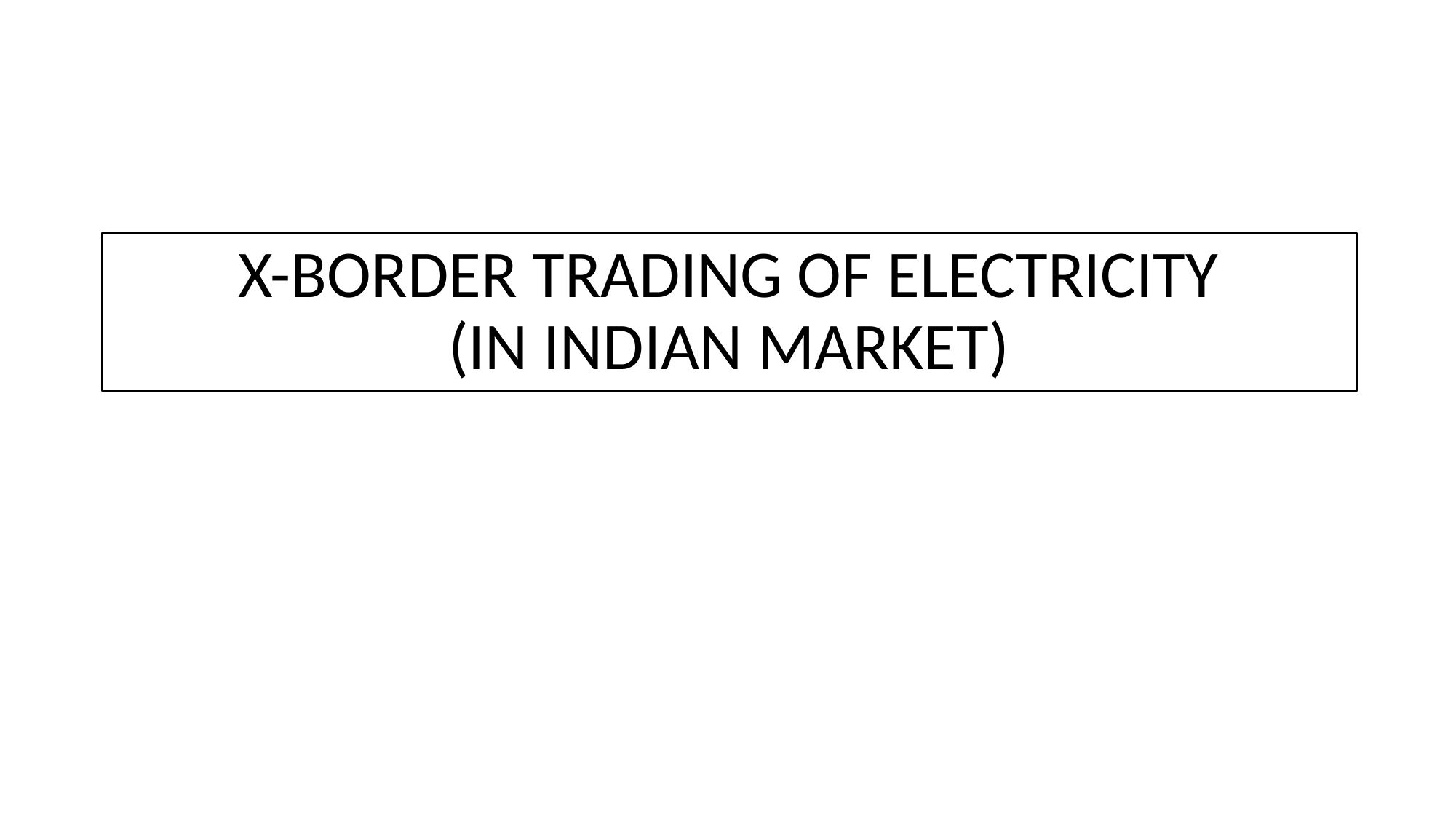

# X-BORDER TRADING OF ELECTRICITY (IN INDIAN MARKET)